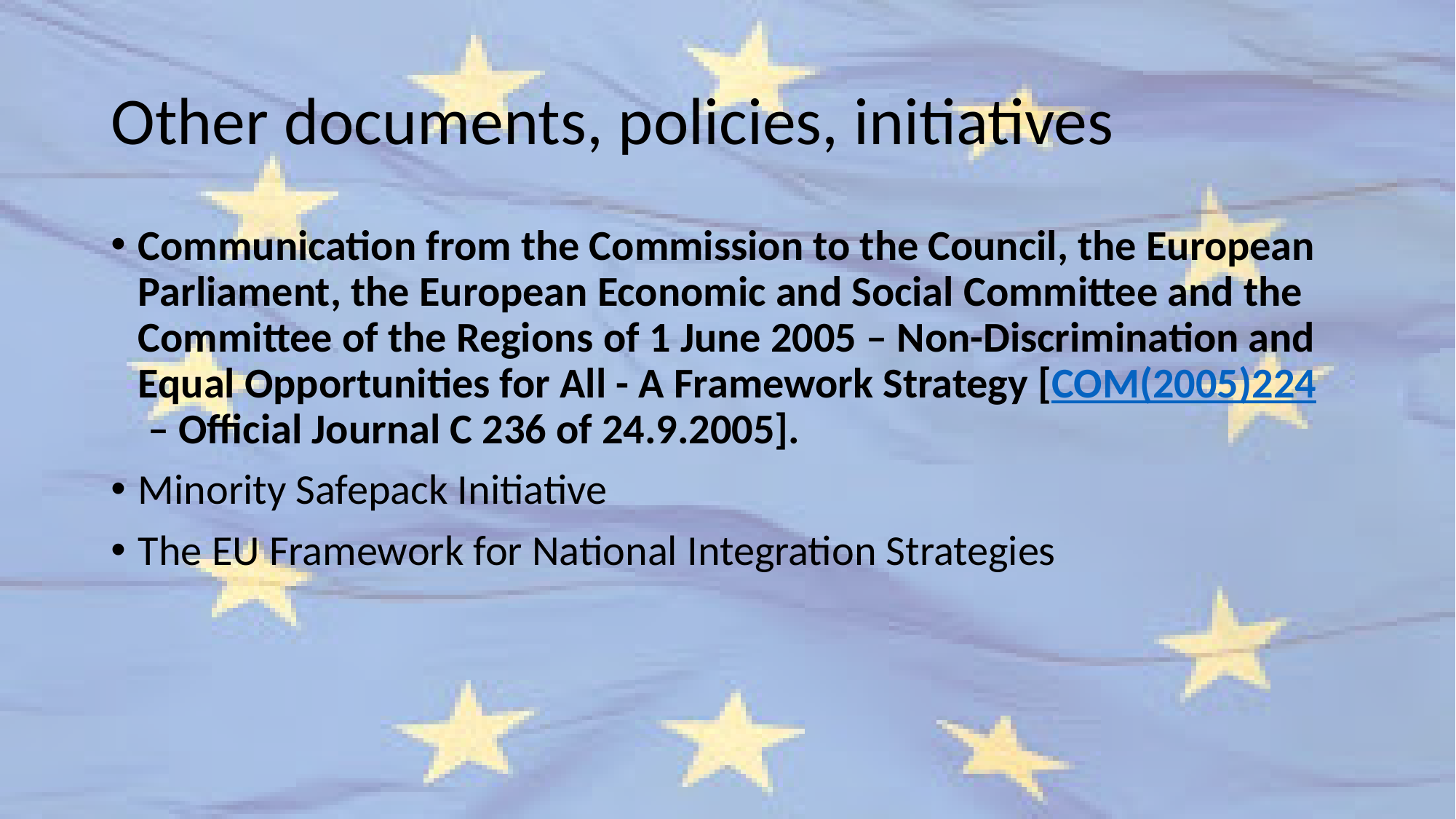

# Other documents, policies, initiatives
Communication from the Commission to the Council, the European Parliament, the European Economic and Social Committee and the Committee of the Regions of 1 June 2005 – Non-Discrimination and Equal Opportunities for All - A Framework Strategy [COM(2005)224 – Official Journal C 236 of 24.9.2005].
Minority Safepack Initiative
The EU Framework for National Integration Strategies